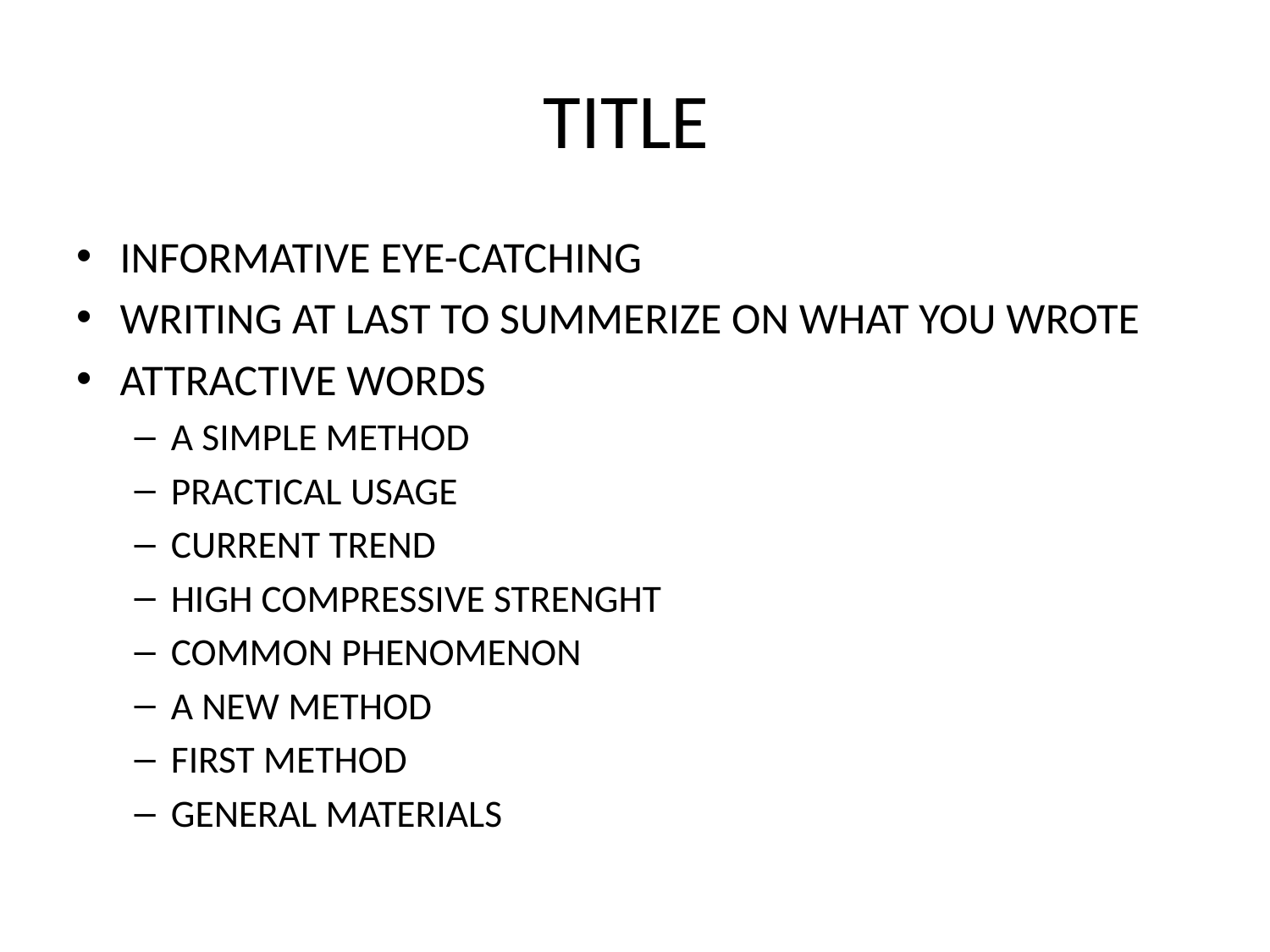

# TITLE
INFORMATIVE EYE-CATCHING
WRITING AT LAST TO SUMMERIZE ON WHAT YOU WROTE
ATTRACTIVE WORDS
A SIMPLE METHOD
PRACTICAL USAGE
CURRENT TREND
HIGH COMPRESSIVE STRENGHT
COMMON PHENOMENON
A NEW METHOD
FIRST METHOD
GENERAL MATERIALS